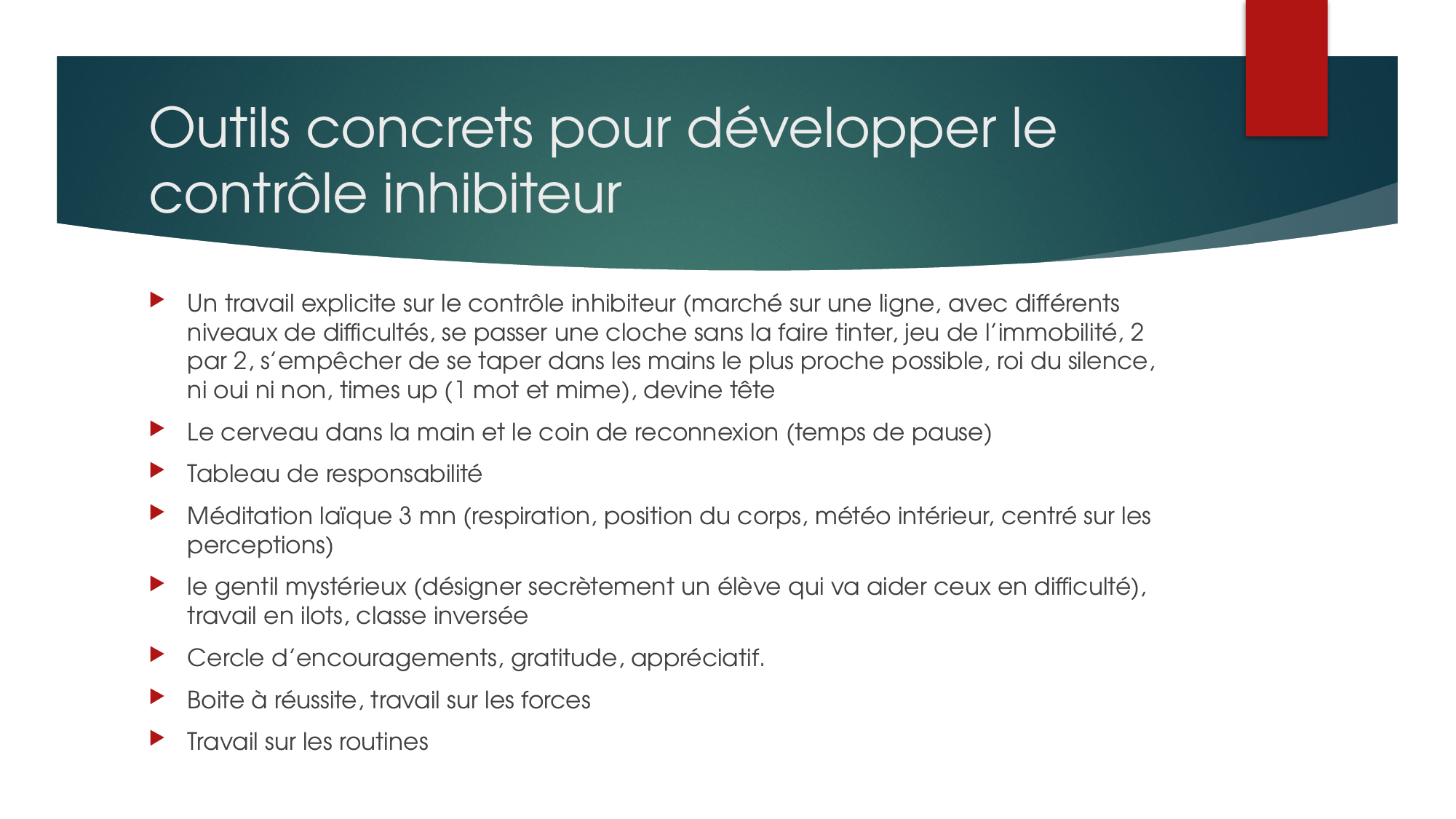

# Outils concrets pour développer le contrôle inhibiteur

Un travail explicite sur le contrôle inhibiteur (marché sur une ligne, avec différents niveaux de difficultés, se passer une cloche sans la faire tinter, jeu de l’immobilité, 2 par 2, s’empêcher de se taper dans les mains le plus proche possible, roi du silence, ni oui ni non, times up (1 mot et mime), devine tête
Le cerveau dans la main et le coin de reconnexion (temps de pause)
Tableau de responsabilité
Méditation laïque 3 mn (respiration, position du corps, météo intérieur, centré sur les perceptions)
le gentil mystérieux (désigner secrètement un élève qui va aider ceux en difficulté), travail en ilots, classe inversée
Cercle d’encouragements, gratitude, appréciatif.
Boite à réussite, travail sur les forces
Travail sur les routines